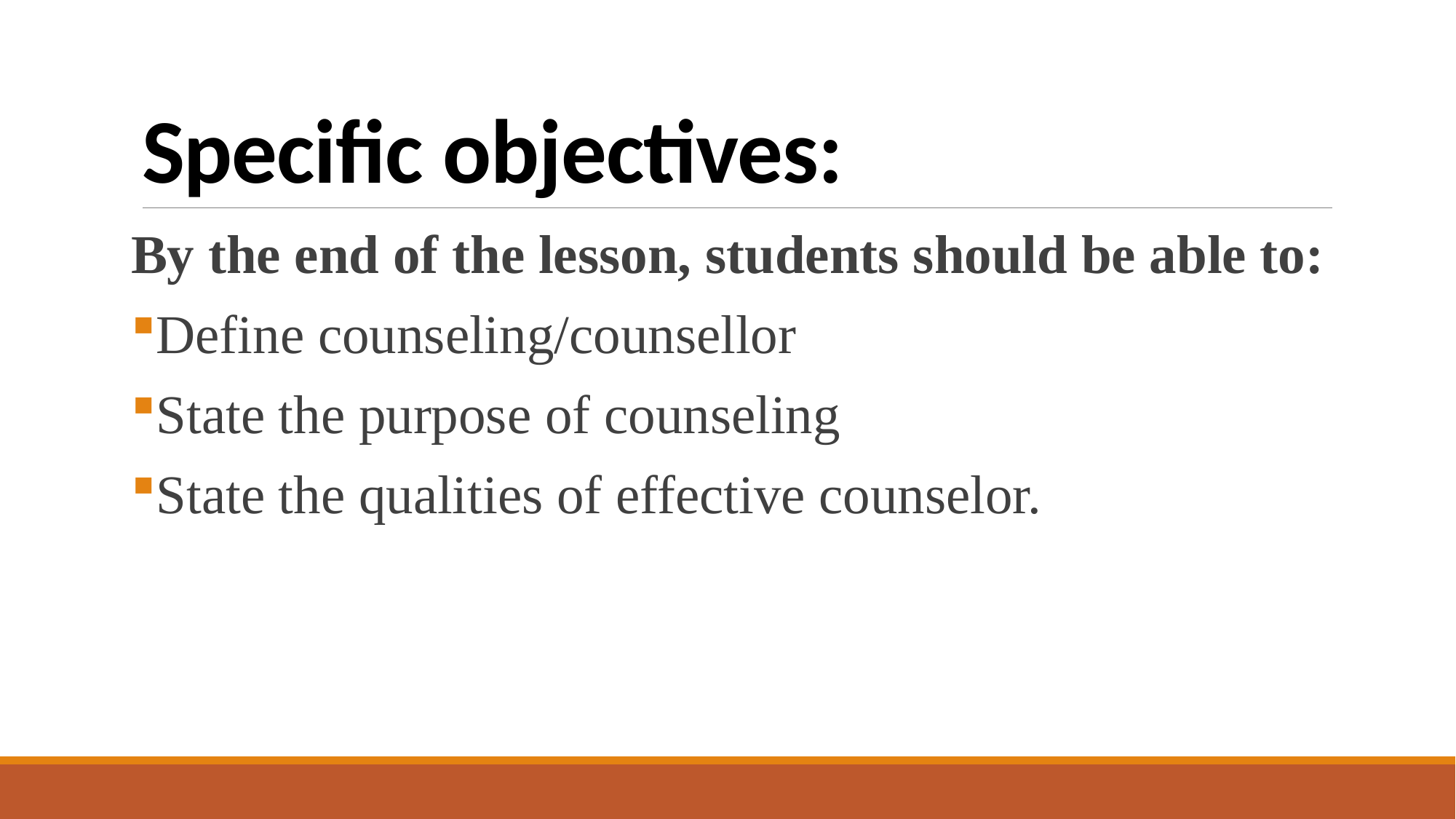

# Specific objectives:
By the end of the lesson, students should be able to:
Define counseling/counsellor
State the purpose of counseling
State the qualities of effective counselor.